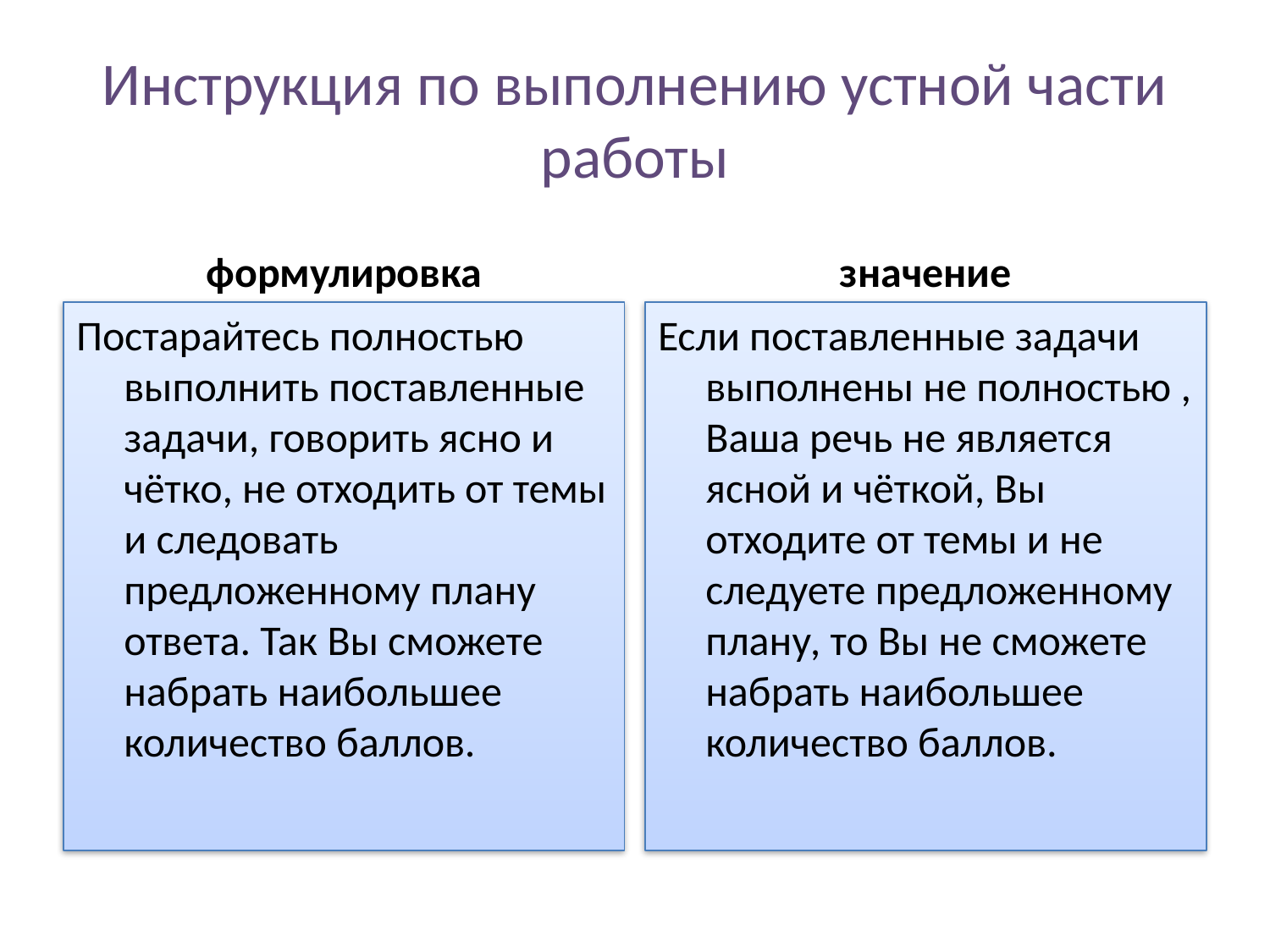

# Инструкция по выполнению устной части работы
формулировка
значение
Постарайтесь полностью выполнить поставленные задачи, говорить ясно и чётко, не отходить от темы и следовать предложенному плану ответа. Так Вы сможете набрать наибольшее количество баллов.
Если поставленные задачи выполнены не полностью , Ваша речь не является ясной и чёткой, Вы отходите от темы и не следуете предложенному плану, то Вы не сможете набрать наибольшее количество баллов.